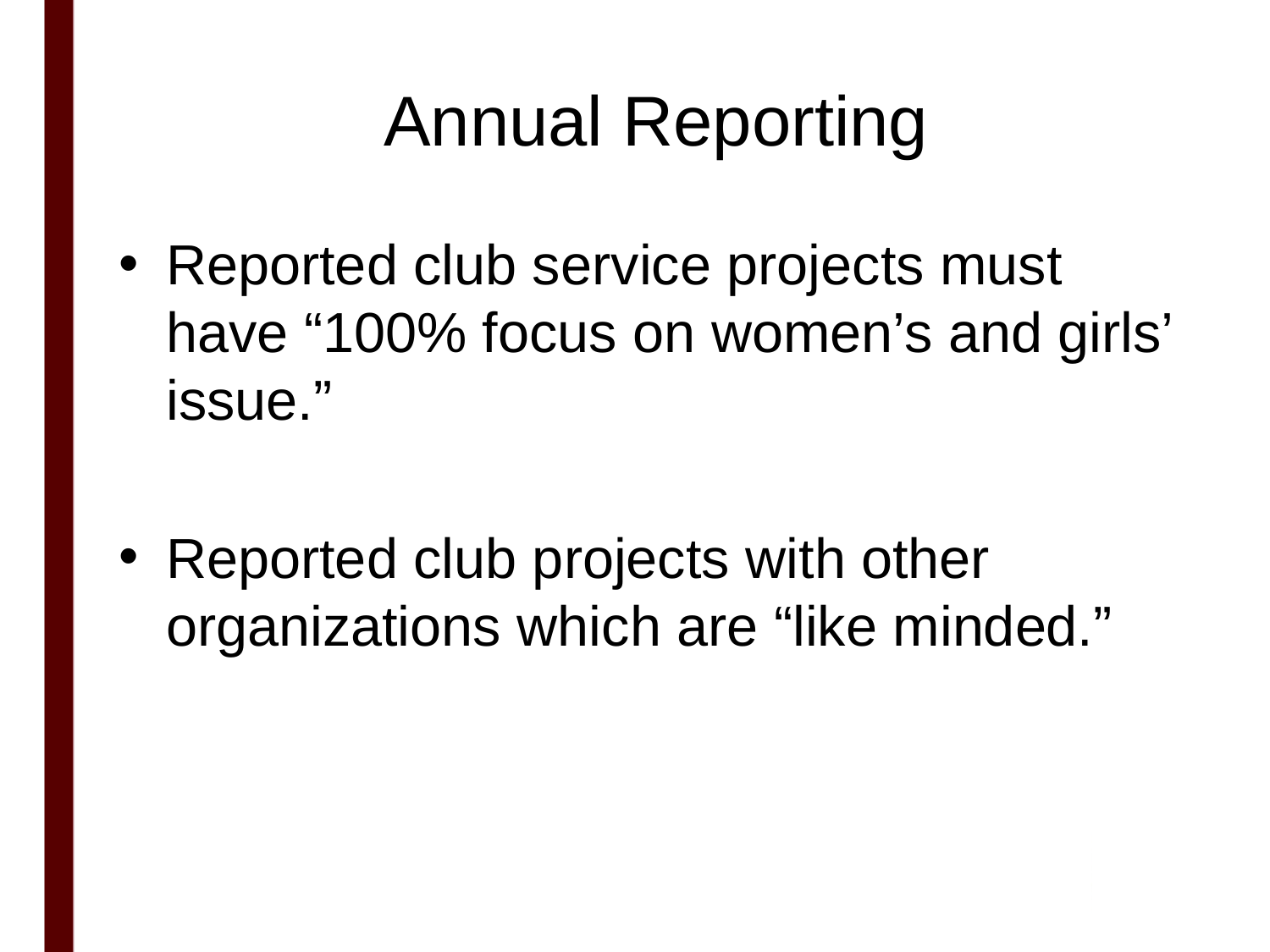

# Annual Reporting
Reported club service projects must have “100% focus on women’s and girls’ issue.”

Reported club projects with other organizations which are “like minded.”